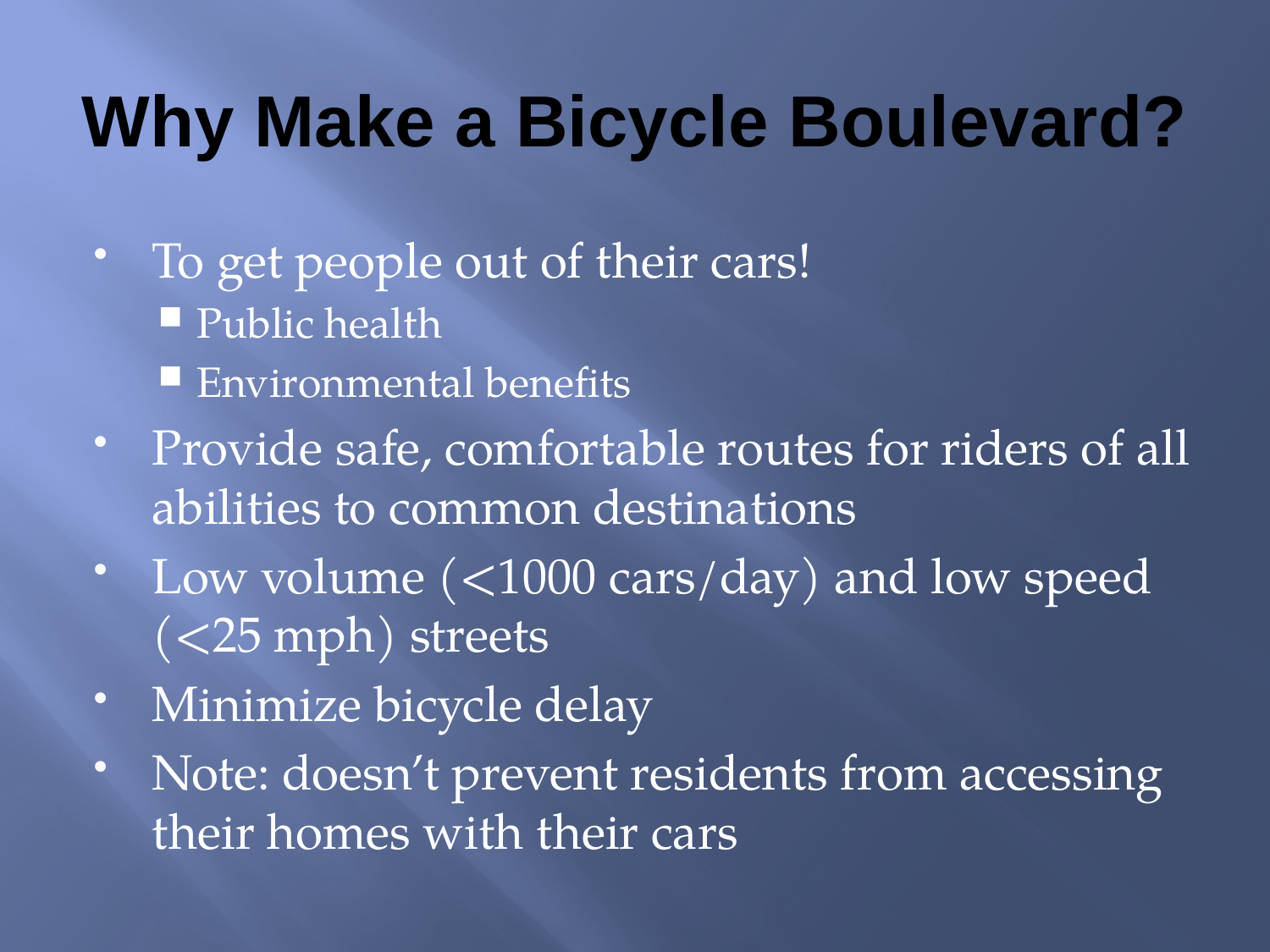

# Why Make a Bicycle Boulevard?
To get people out of their cars!
Public health
Environmental benefits
Provide safe, comfortable routes for riders of all abilities to common destinations
Low volume (<1000 cars/day) and low speed (<25 mph) streets
Minimize bicycle delay
Note: doesn’t prevent residents from accessing their homes with their cars